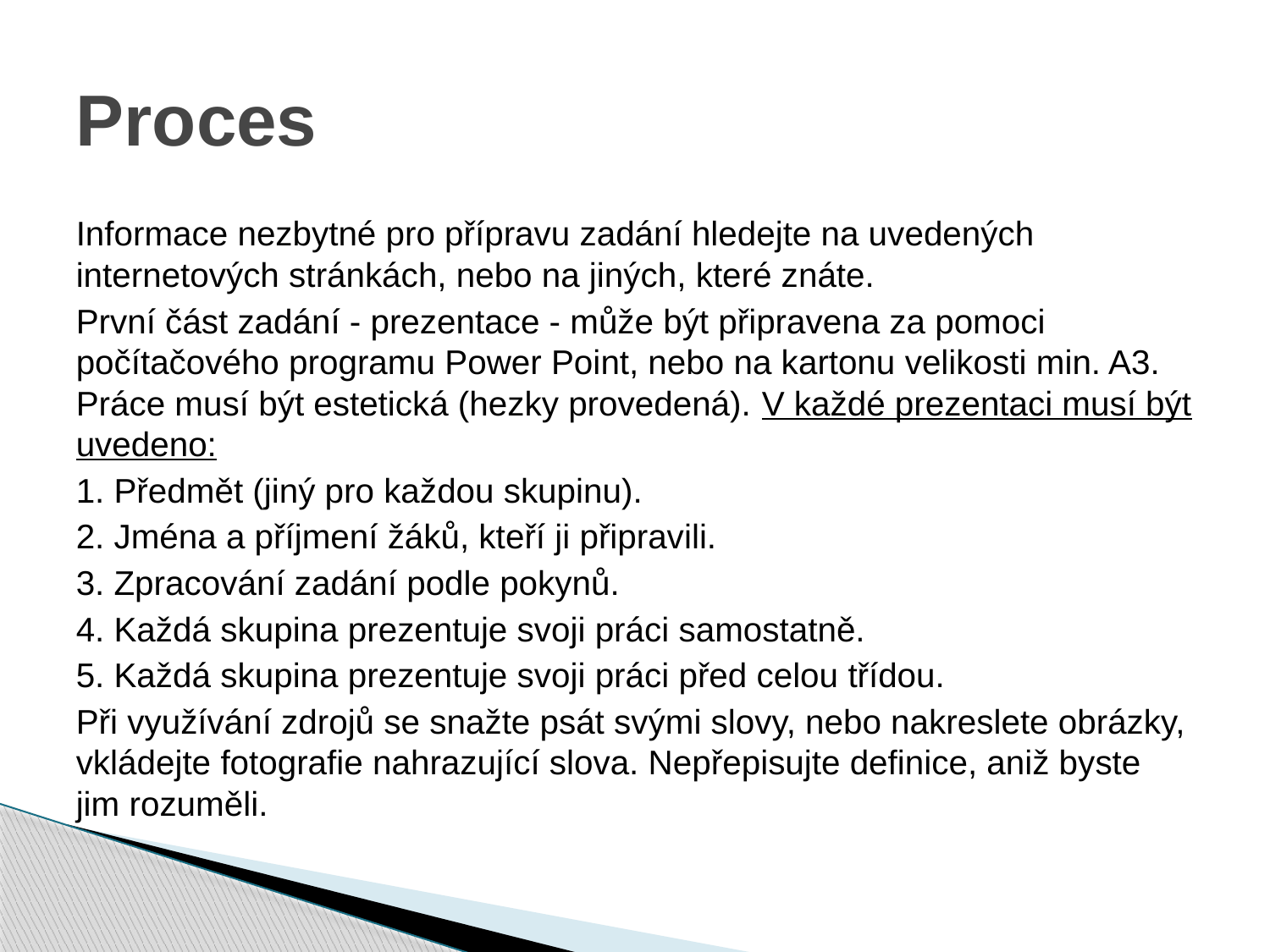

# Proces
Informace nezbytné pro přípravu zadání hledejte na uvedených internetových stránkách, nebo na jiných, které znáte.
První část zadání - prezentace - může být připravena za pomoci počítačového programu Power Point, nebo na kartonu velikosti min. A3. Práce musí být estetická (hezky provedená). V každé prezentaci musí být uvedeno:
1. Předmět (jiný pro každou skupinu).
2. Jména a příjmení žáků, kteří ji připravili.
3. Zpracování zadání podle pokynů.
4. Každá skupina prezentuje svoji práci samostatně.
5. Každá skupina prezentuje svoji práci před celou třídou.
Při využívání zdrojů se snažte psát svými slovy, nebo nakreslete obrázky, vkládejte fotografie nahrazující slova. Nepřepisujte definice, aniž byste jim rozuměli.